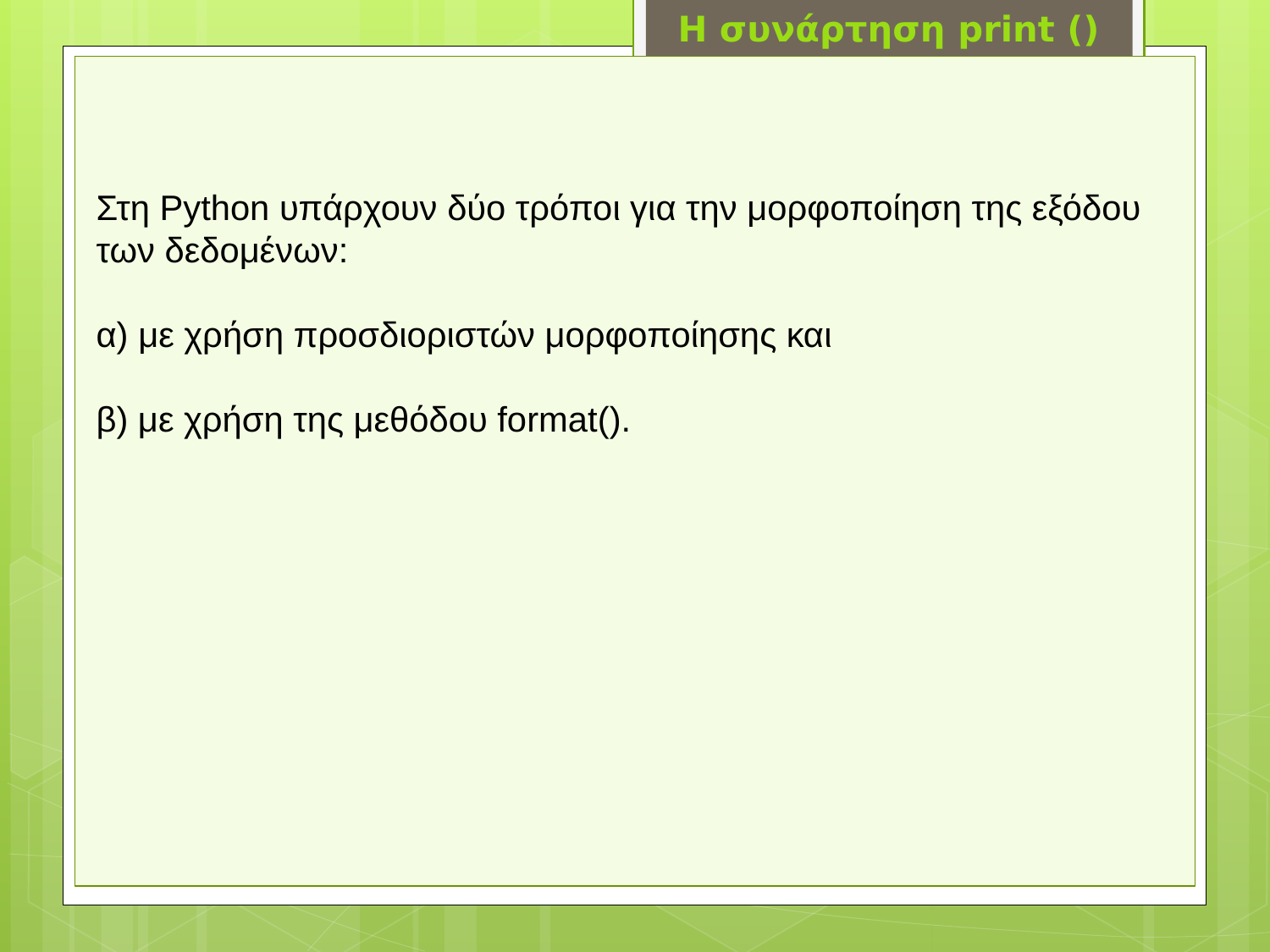

Η συνάρτηση print ()

Στη Python υπάρχουν δύο τρόποι για την μορφοποίηση της εξόδου των δεδομένων:

α) με χρήση προσδιοριστών μορφοποίησης και

β) με χρήση της μεθόδου format().